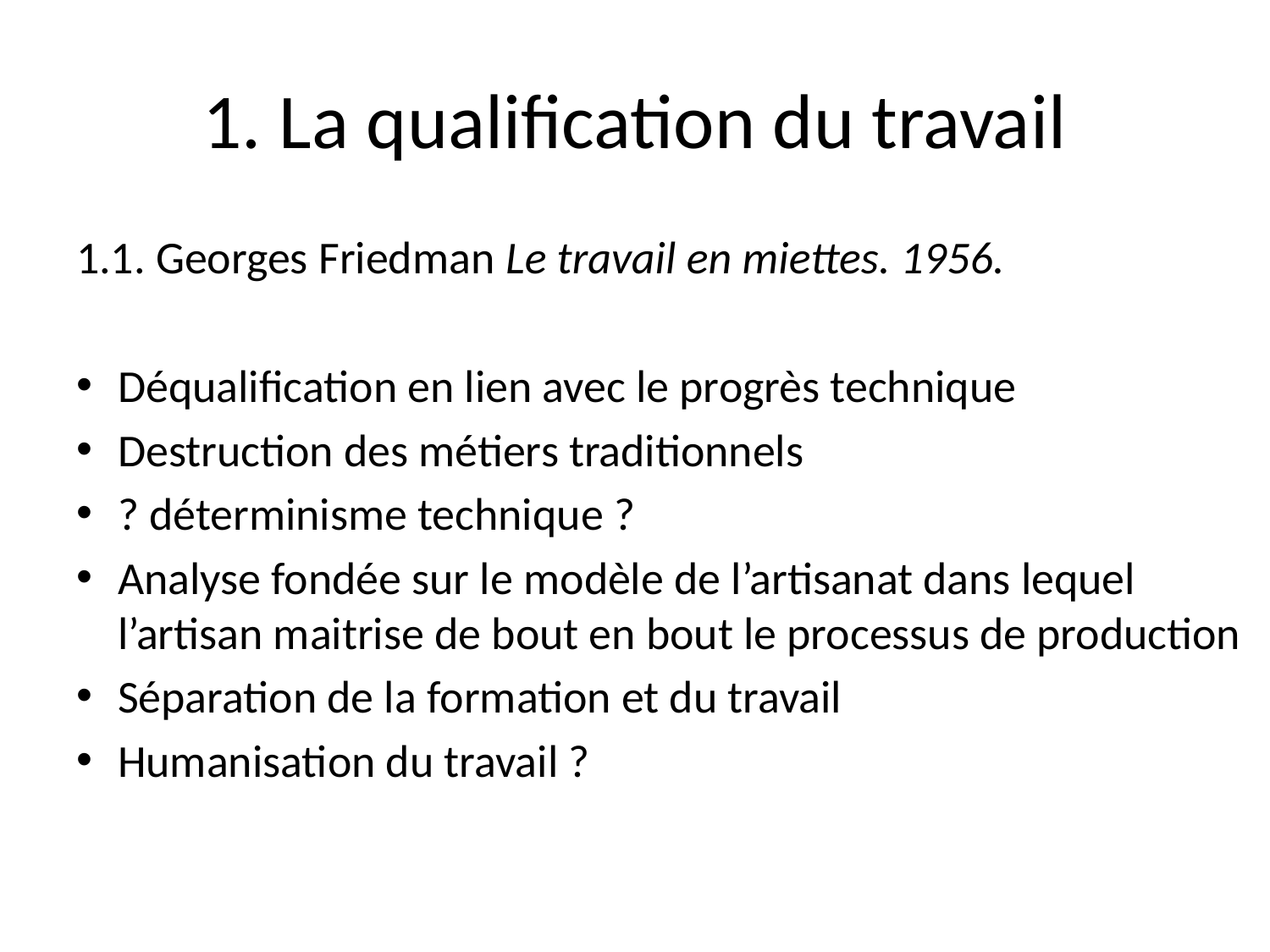

# 1. La qualification du travail
1.1. Georges Friedman Le travail en miettes. 1956.

Déqualification en lien avec le progrès technique
Destruction des métiers traditionnels
? déterminisme technique ?
Analyse fondée sur le modèle de l’artisanat dans lequel l’artisan maitrise de bout en bout le processus de production
Séparation de la formation et du travail
Humanisation du travail ?